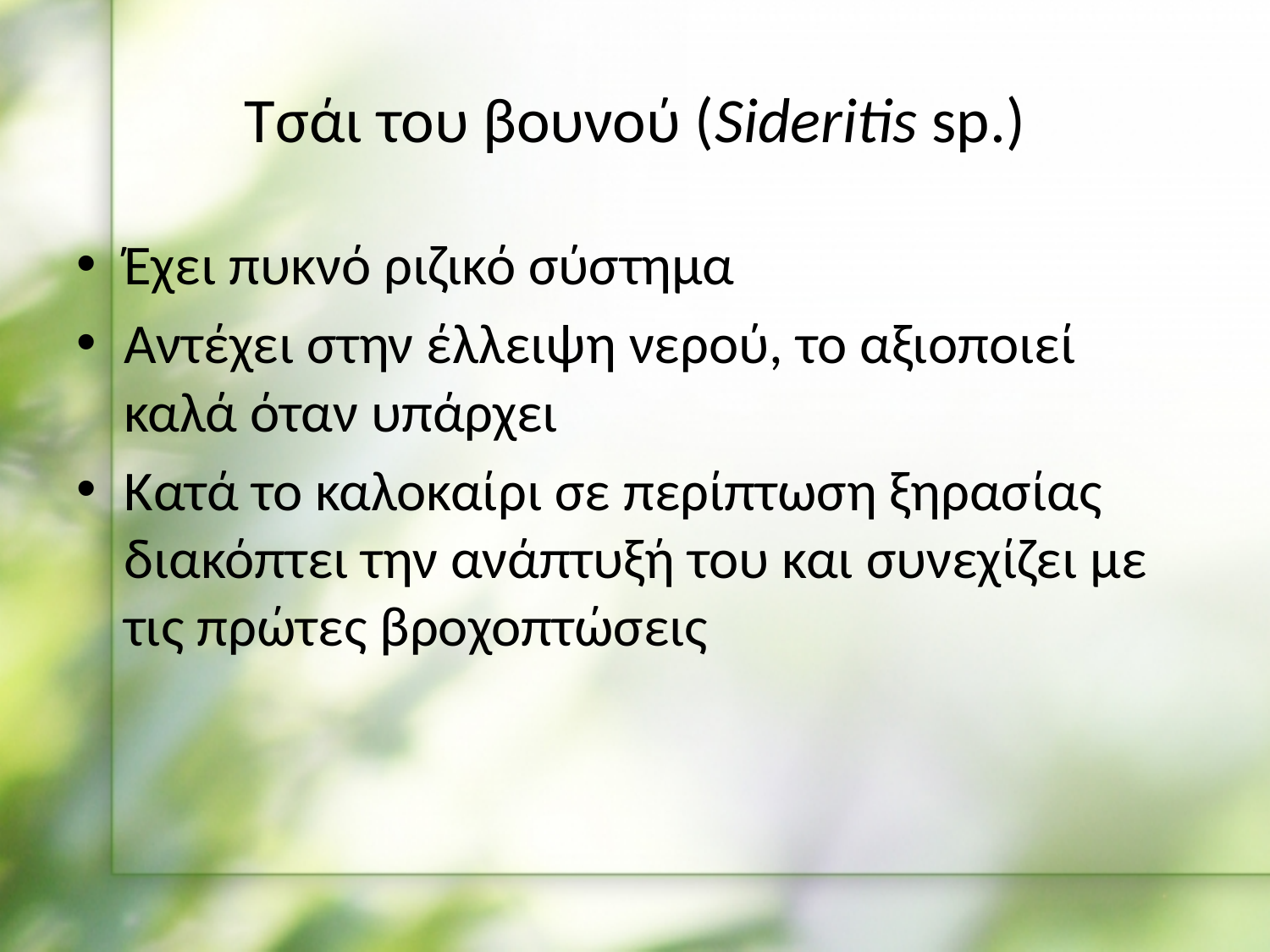

# Τσάι του βουνού (Sideritis sp.)
Έχει πυκνό ριζικό σύστημα
Αντέχει στην έλλειψη νερού, το αξιοποιεί καλά όταν υπάρχει
Κατά το καλοκαίρι σε περίπτωση ξηρασίας διακόπτει την ανάπτυξή του και συνεχίζει με τις πρώτες βροχοπτώσεις